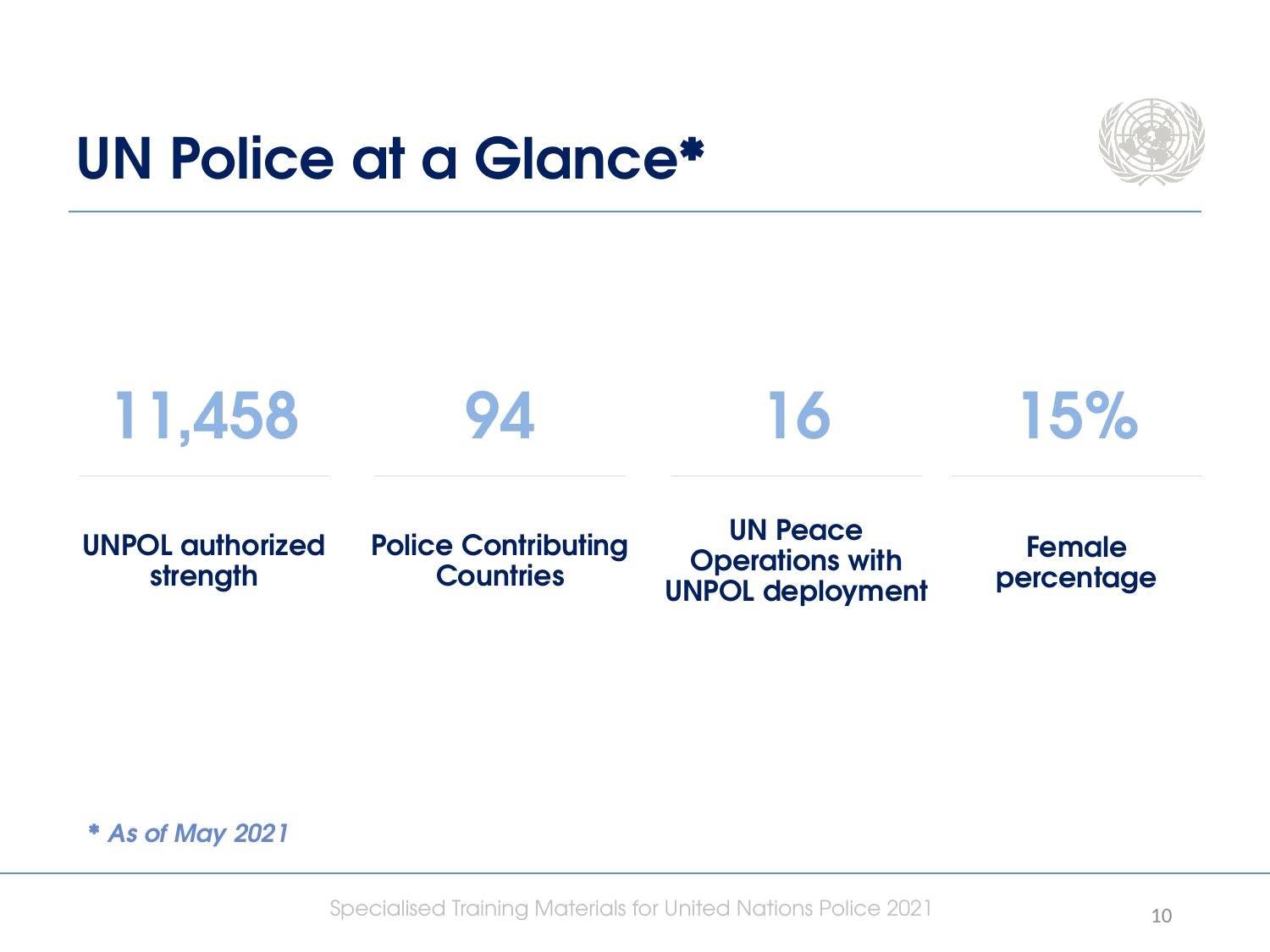

# UN Police at a Glance*
11,458
94
16
15%
UN Peace Operations with UNPOL deployment
UNPOL authorized strength
Police Contributing Countries

Female percentage

* As of May 2021
10